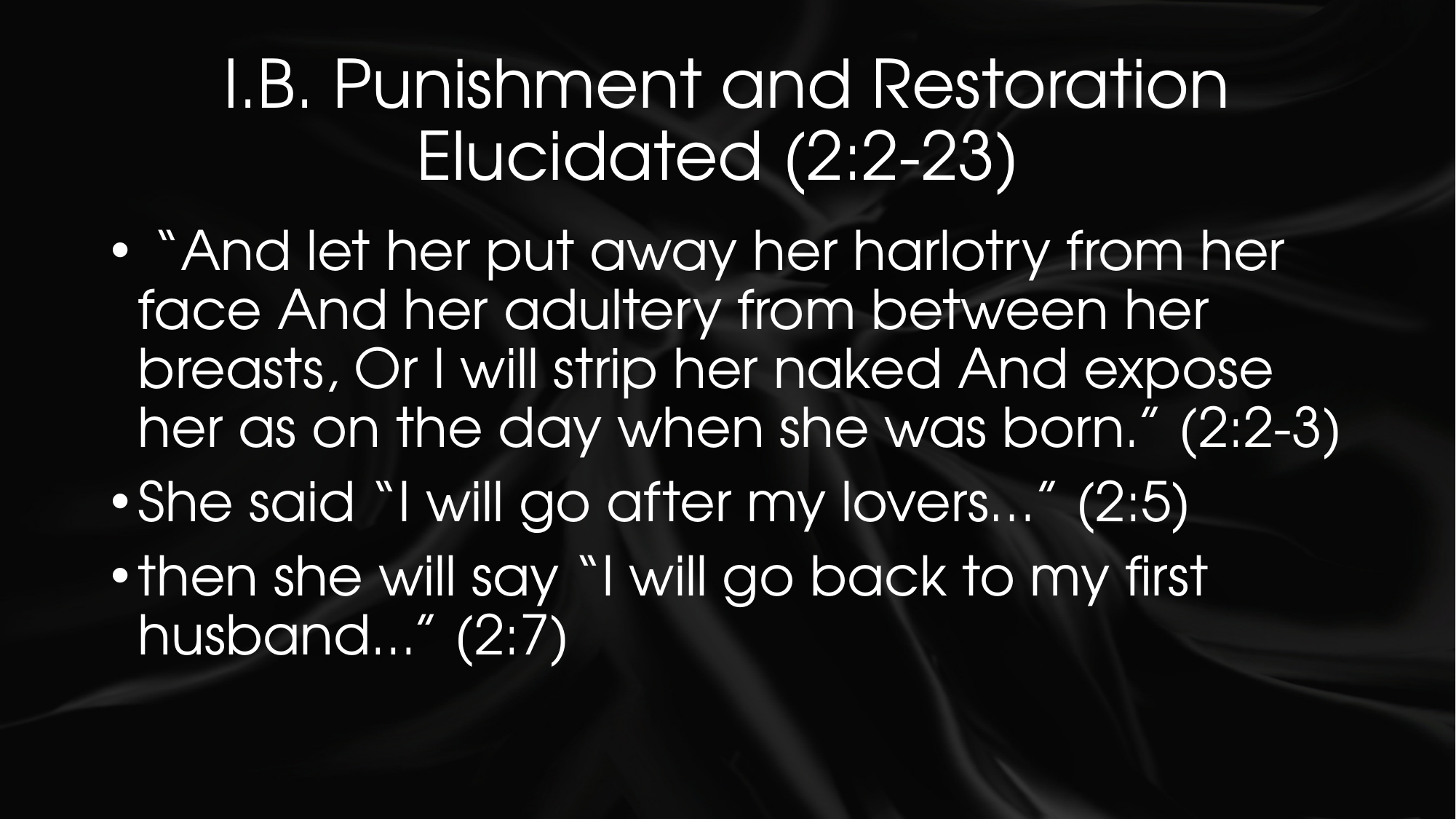

# I.B. Punishment and Restoration Elucidated (2:2-23)
 “And let her put away her harlotry from her face And her adultery from between her breasts, Or I will strip her naked And expose her as on the day when she was born.” (2:2-3)
She said “I will go after my lovers…” (2:5)
then she will say “I will go back to my first husband...” (2:7)